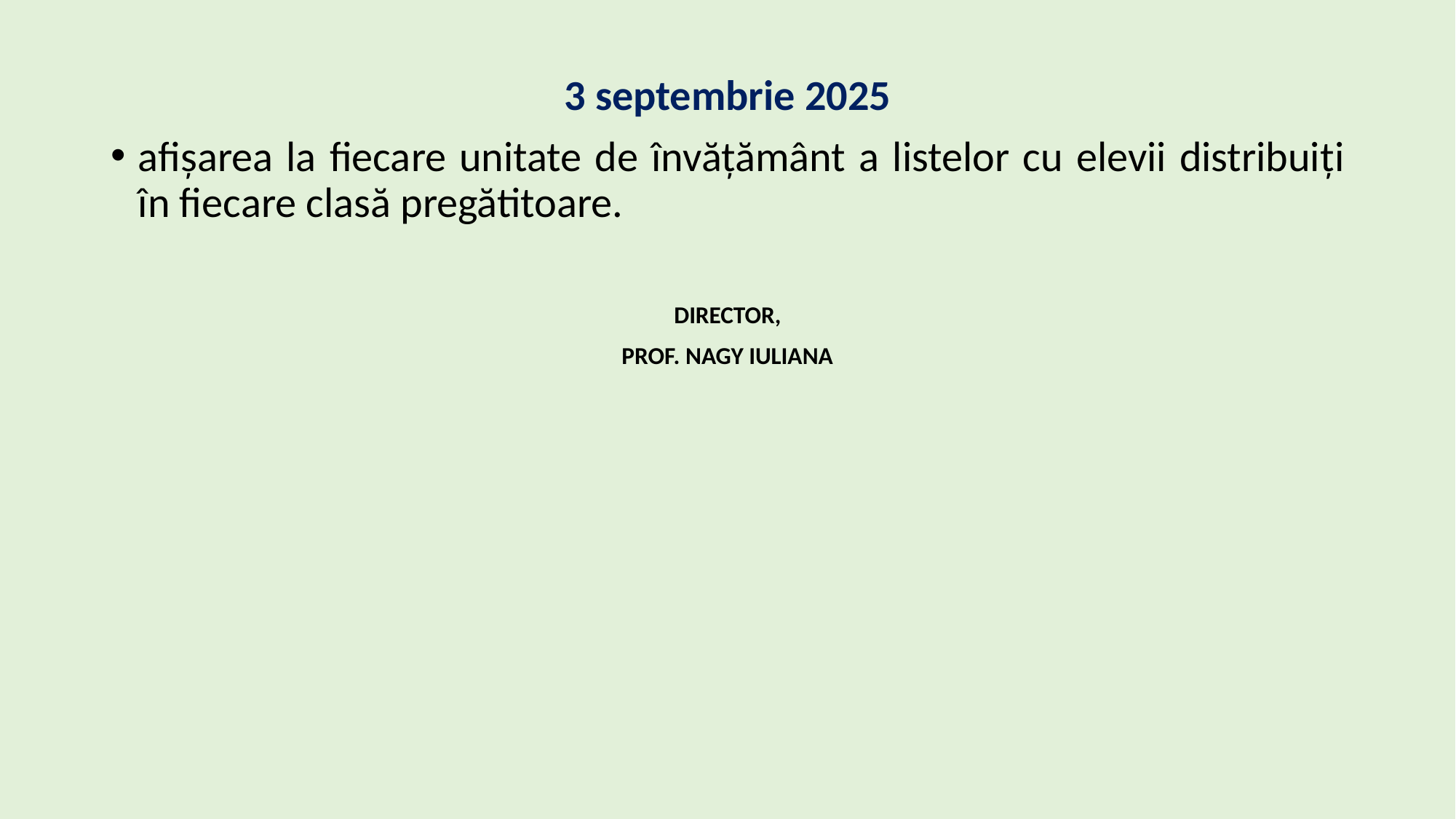

3 septembrie 2025
afișarea la fiecare unitate de învățământ a listelor cu elevii distribuiți în fiecare clasă pregătitoare.

DIRECTOR,
PROF. NAGY IULIANA